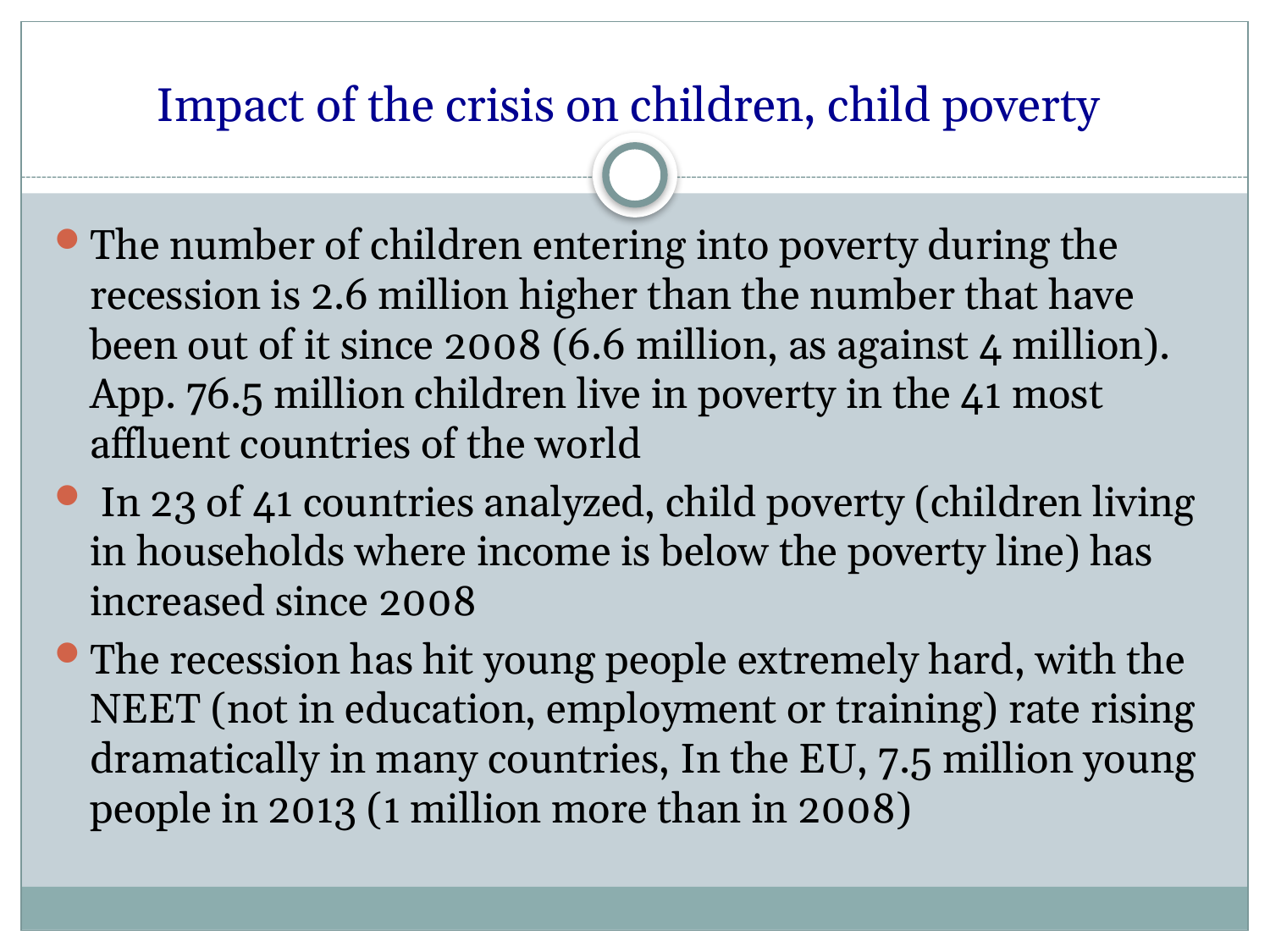

# Impact of the crisis on children, child poverty
The number of children entering into poverty during the recession is 2.6 million higher than the number that have been out of it since 2008 (6.6 million, as against 4 million). App. 76.5 million children live in poverty in the 41 most affluent countries of the world
 In 23 of 41 countries analyzed, child poverty (children living in households where income is below the poverty line) has increased since 2008
The recession has hit young people extremely hard, with the NEET (not in education, employment or training) rate rising dramatically in many countries, In the EU, 7.5 million young people in 2013 (1 million more than in 2008)